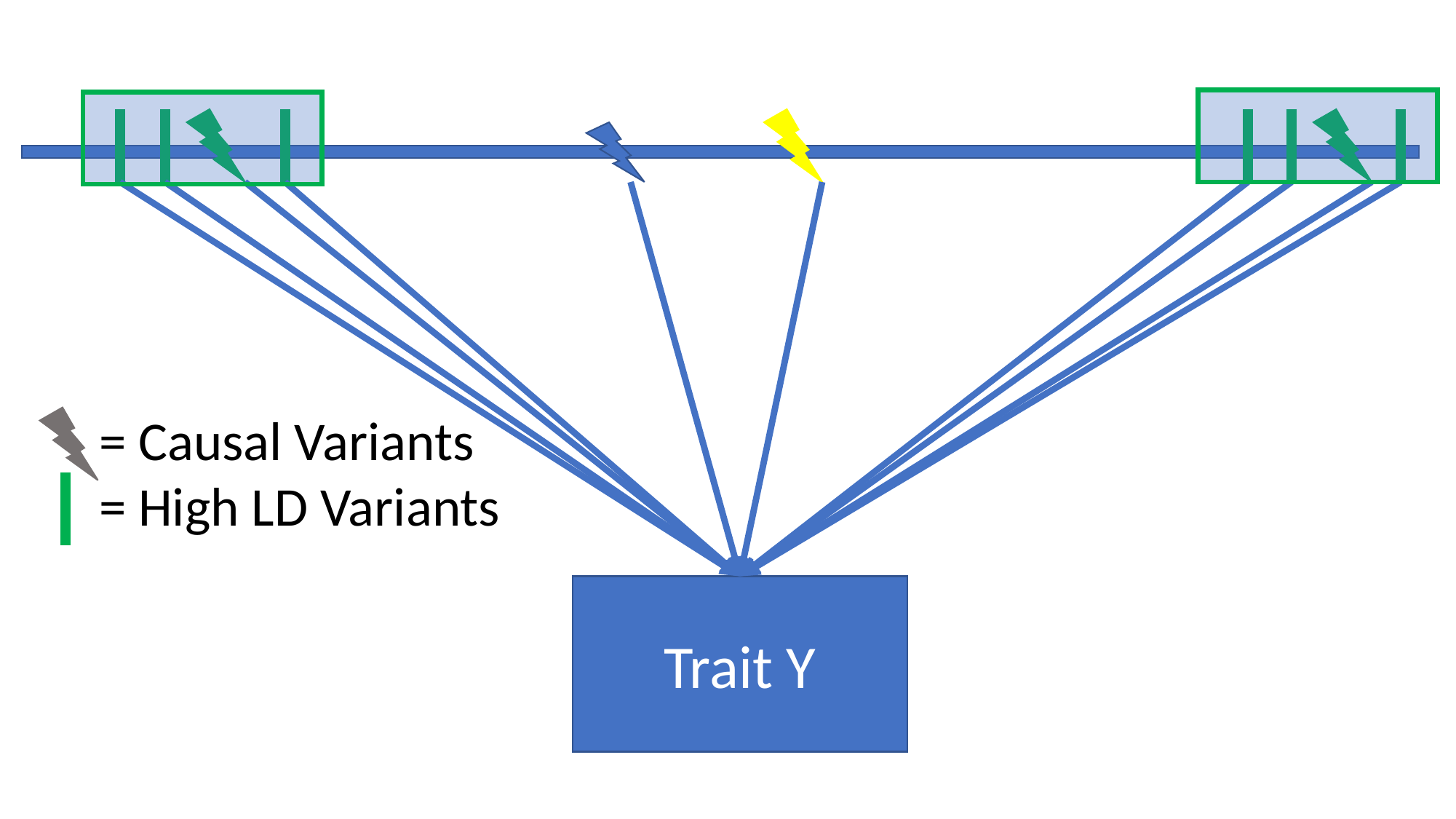

= Causal Variants
= High LD Variants

Trait Y